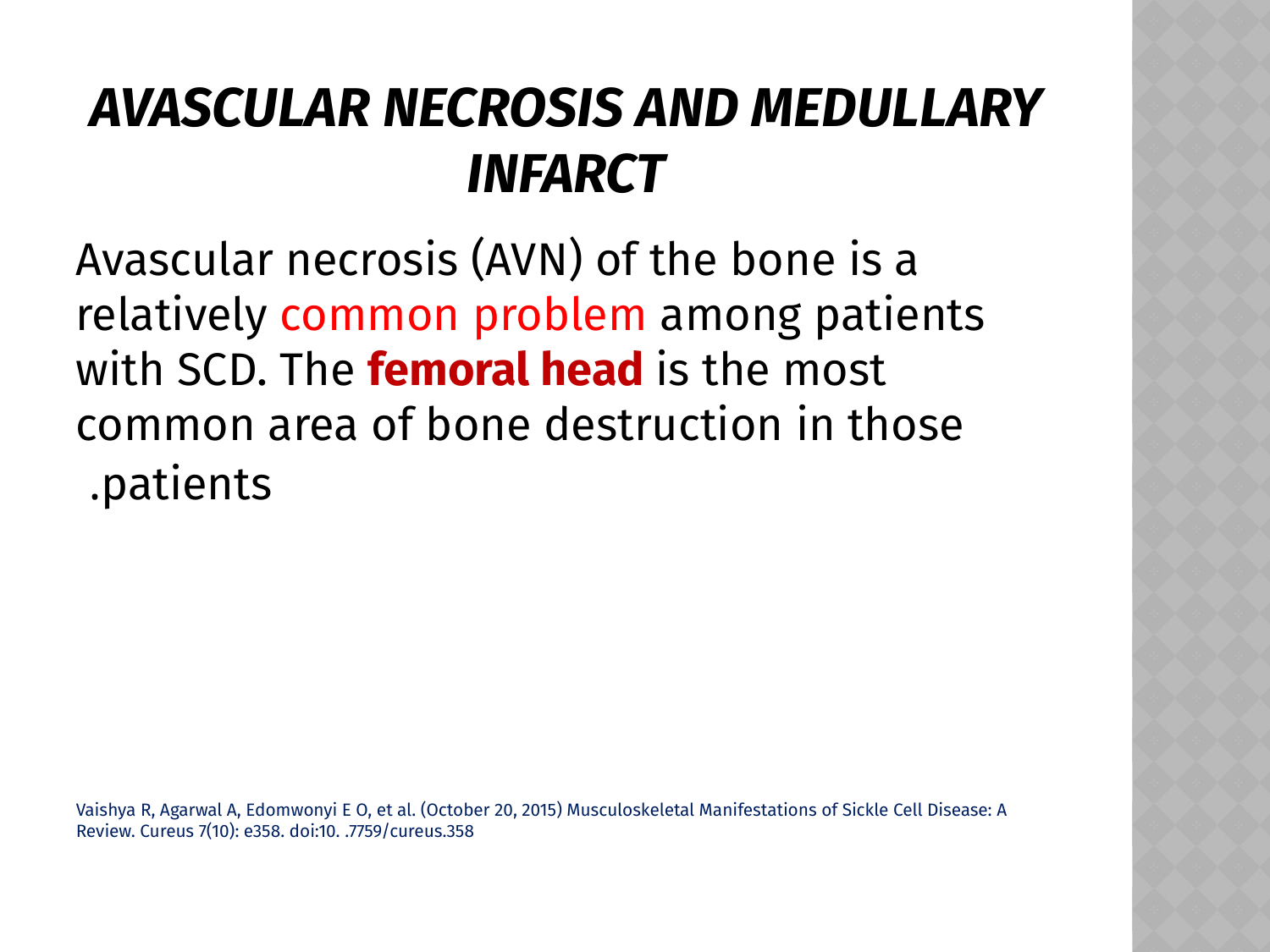

# Avascular Necrosis and Medullary Infarct
Avascular necrosis (AVN) of the bone is a relatively common problem among patients with SCD. The femoral head is the most common area of bone destruction in those patients.

Vaishya R, Agarwal A, Edomwonyi E O, et al. (October 20, 2015) Musculoskeletal Manifestations of Sickle Cell Disease: A Review. Cureus 7(10): e358. doi:10. .7759/cureus.358